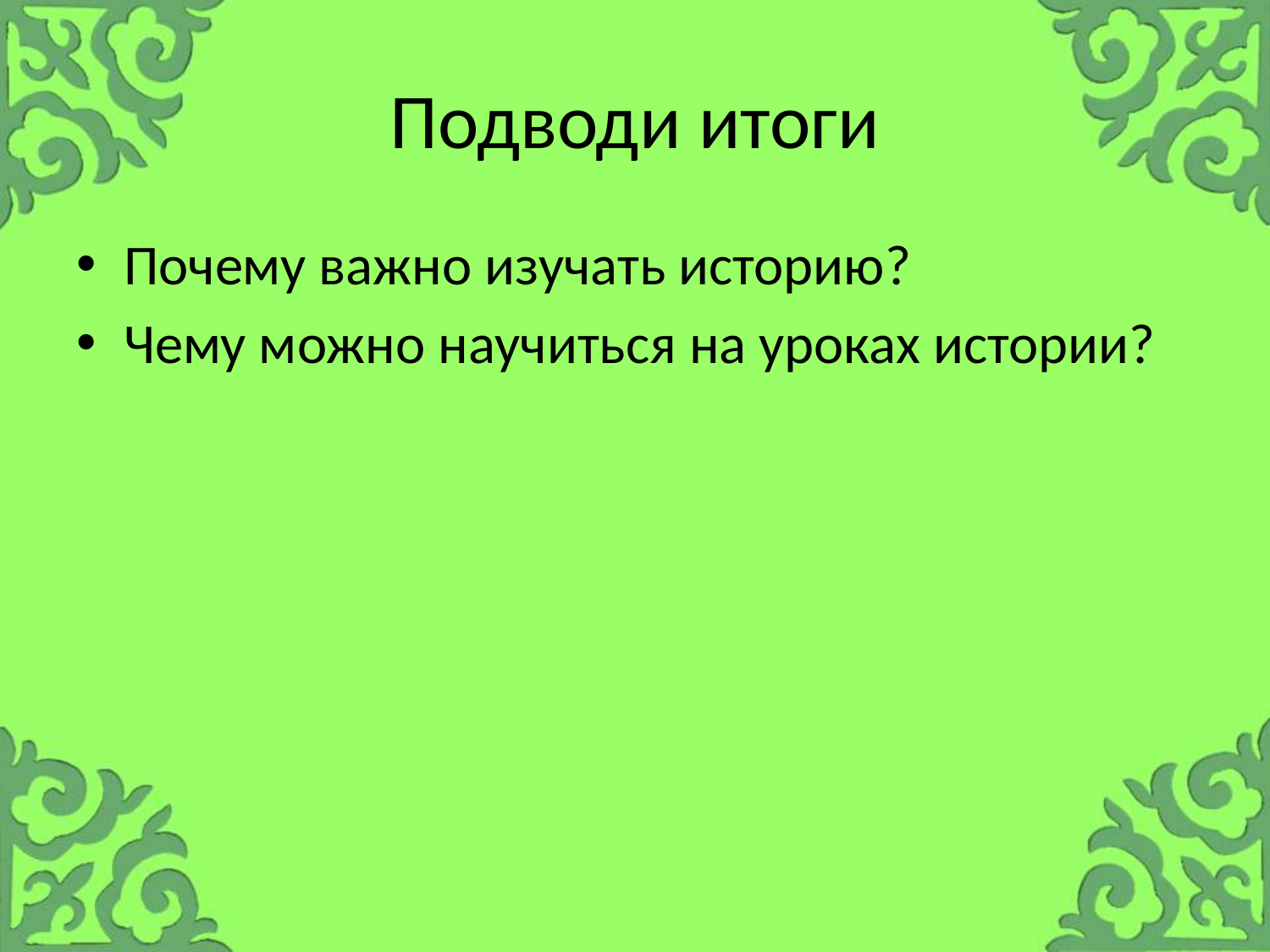

# Подводи итоги
Почему важно изучать историю?
Чему можно научиться на уроках истории?